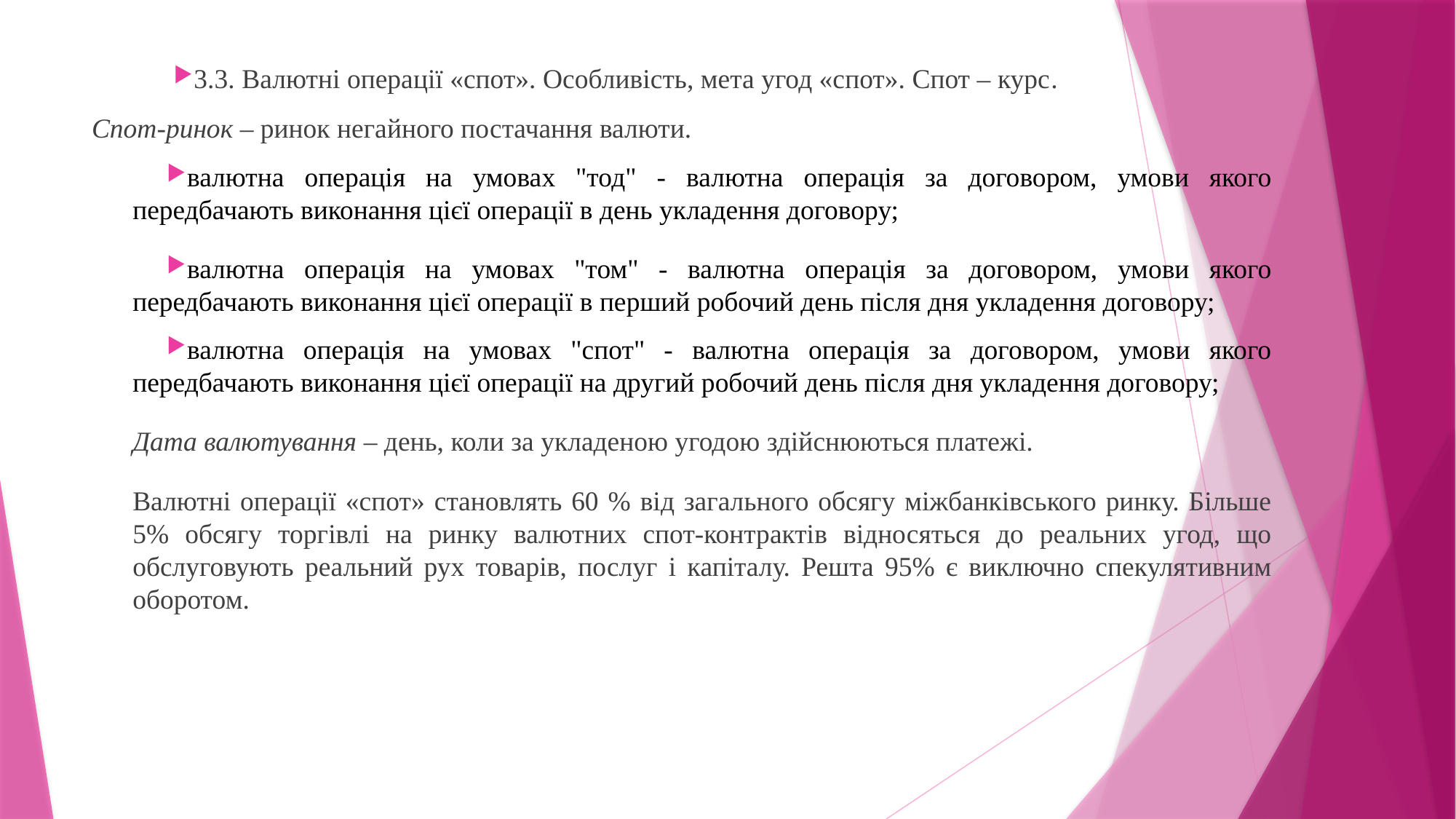

3.3. Валютні операції «спот». Особливість, мета угод «спот». Спот – курс.
Спот-ринок – ринок негайного постачання валюти.
валютна операція на умовах "тод" - валютна операція за договором, умови якого передбачають виконання цієї операції в день укладення договору;
валютна операція на умовах "том" - валютна операція за договором, умови якого передбачають виконання цієї операції в перший робочий день після дня укладення договору;
валютна операція на умовах "спот" - валютна операція за договором, умови якого передбачають виконання цієї операції на другий робочий день після дня укладення договору;
Дата валютування – день, коли за укладеною угодою здійснюються платежі.
Валютні операції «спот» становлять 60 % від загального обсягу міжбанківського ринку. Більше 5% обсягу торгівлі на ринку валютних спот-контрактів відносяться до реальних угод, що обслуговують реальний рух товарів, послуг і капіталу. Решта 95% є виключно спекулятивним оборотом.